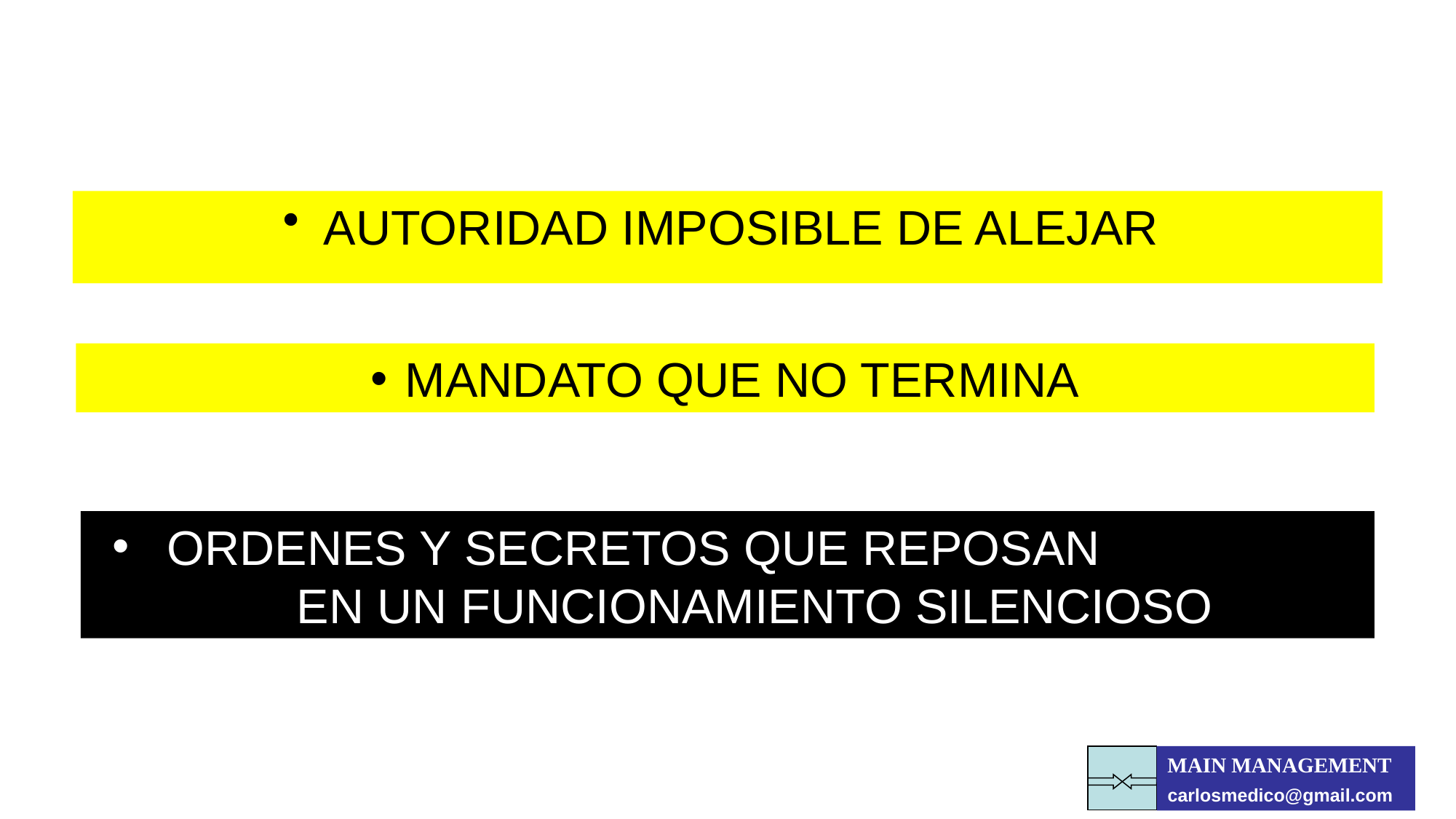

AUTORIDAD IMPOSIBLE DE ALEJAR
MANDATO QUE NO TERMINA
ORDENES Y SECRETOS QUE REPOSAN                   EN UN FUNCIONAMIENTO SILENCIOSO

MAIN MANAGEMENT
carlosmedico@gmail.com